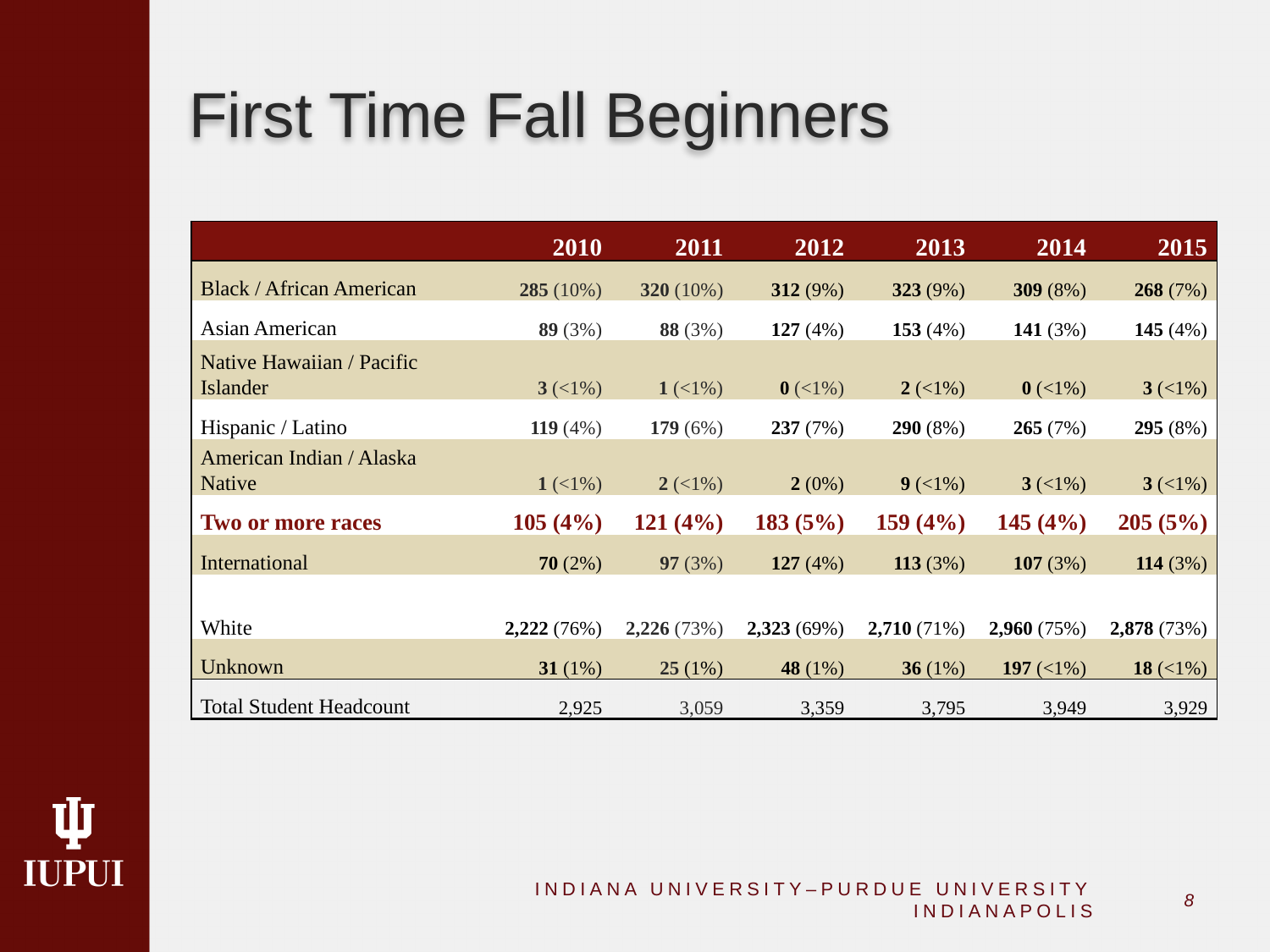

# First Time Fall Beginners
|  | 2010 | 2011 | 2012 | 2013 | 2014 | 2015 |
| --- | --- | --- | --- | --- | --- | --- |
| Black / African American | 285 (10%) | 320 (10%) | 312 (9%) | 323 (9%) | 309 (8%) | 268 (7%) |
| Asian American | 89 (3%) | 88 (3%) | 127 (4%) | 153 (4%) | 141 (3%) | 145 (4%) |
| Native Hawaiian / Pacific Islander | 3 (<1%) | 1 (<1%) | 0 (<1%) | 2 (<1%) | 0 (<1%) | 3 (<1%) |
| Hispanic / Latino | 119 (4%) | 179 (6%) | 237 (7%) | 290 (8%) | 265 (7%) | 295 (8%) |
| American Indian / Alaska Native | 1 (<1%) | 2 (<1%) | 2 (0%) | 9 (<1%) | 3 (<1%) | 3 (<1%) |
| Two or more races | 105 (4%) | 121 (4%) | 183 (5%) | 159 (4%) | 145 (4%) | 205 (5%) |
| International | 70 (2%) | 97 (3%) | 127 (4%) | 113 (3%) | 107 (3%) | 114 (3%) |
| White | 2,222 (76%) | 2,226 (73%) | 2,323 (69%) | 2,710 (71%) | 2,960 (75%) | 2,878 (73%) |
| Unknown | 31 (1%) | 25 (1%) | 48 (1%) | 36 (1%) | 197 (<1%) | 18 (<1%) |
| Total Student Headcount | 2,925 | 3,059 | 3,359 | 3,795 | 3,949 | 3,929 |
INDIANA UNIVERSITY–PURDUE UNIVERSITY INDIANAPOLIS
8